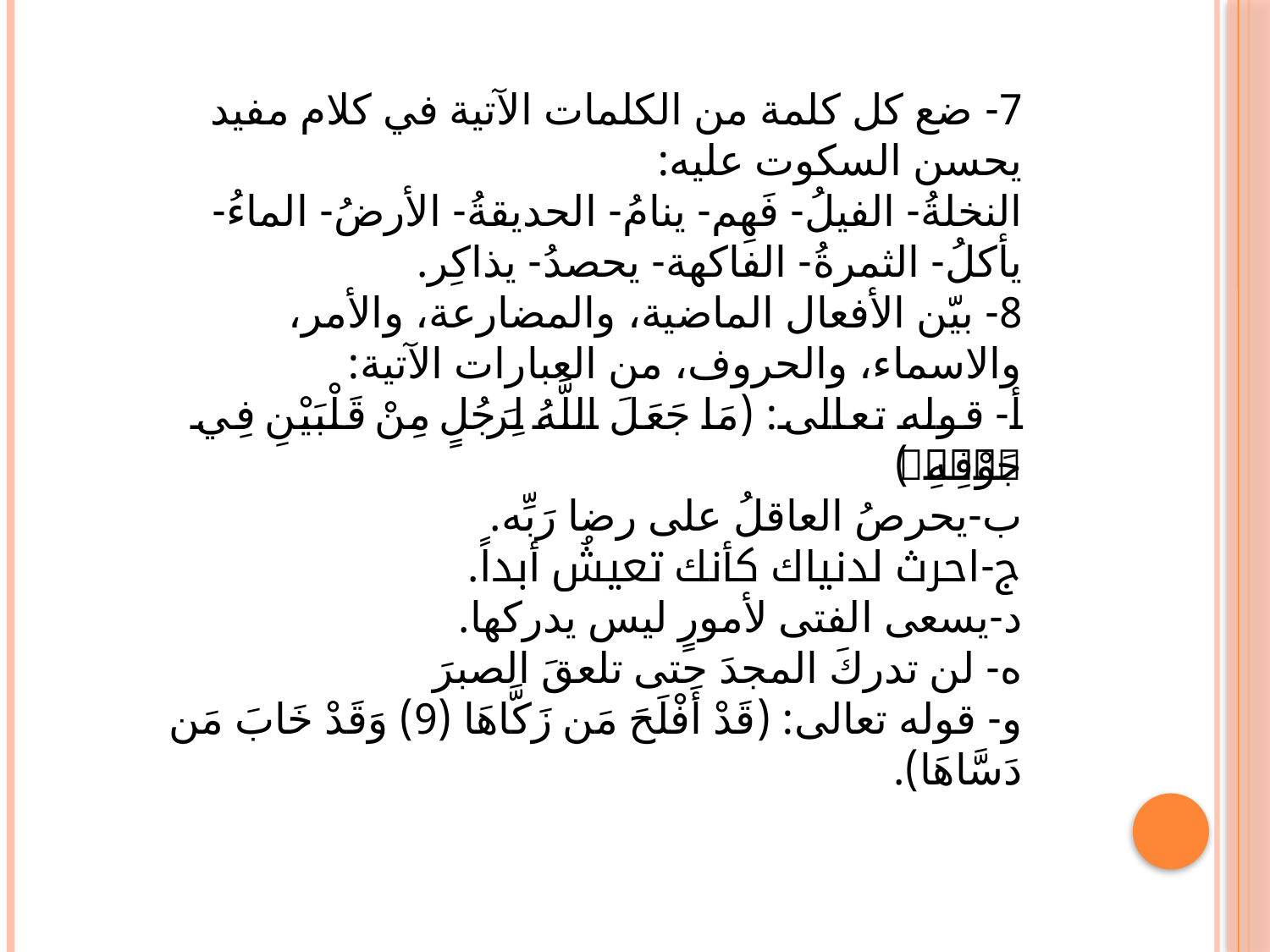

7- ضع كل كلمة من الكلمات الآتية في كلام مفيد يحسن السكوت عليه:
النخلةُ- الفيلُ- فَهِم- ينامُ- الحديقةُ- الأرضُ- الماءُ- يأكلُ- الثمرةُ- الفاكهة- يحصدُ- يذاكِر.
8- بيّن الأفعال الماضية، والمضارعة، والأمر، والاسماء، والحروف، من العبارات الآتية:
أ- قوله تعالى: (مَا جَعَلَ اللَّهُ لِرَجُلٍ مِنْ قَلْبَيْنِ فِي جَوْفِهِ ۚ)
ب-يحرصُ العاقلُ على رضا رَبِّه.
ج-احرث لدنياك كأنك تعيشُ أبداً.
د-يسعى الفتى لأمورٍ ليس يدركها.
ه- لن تدركَ المجدَ حتى تلعقَ الصبرَ
و- قوله تعالى: (قَدْ أَفْلَحَ مَن زَكَّاهَا (9) وَقَدْ خَابَ مَن دَسَّاهَا).